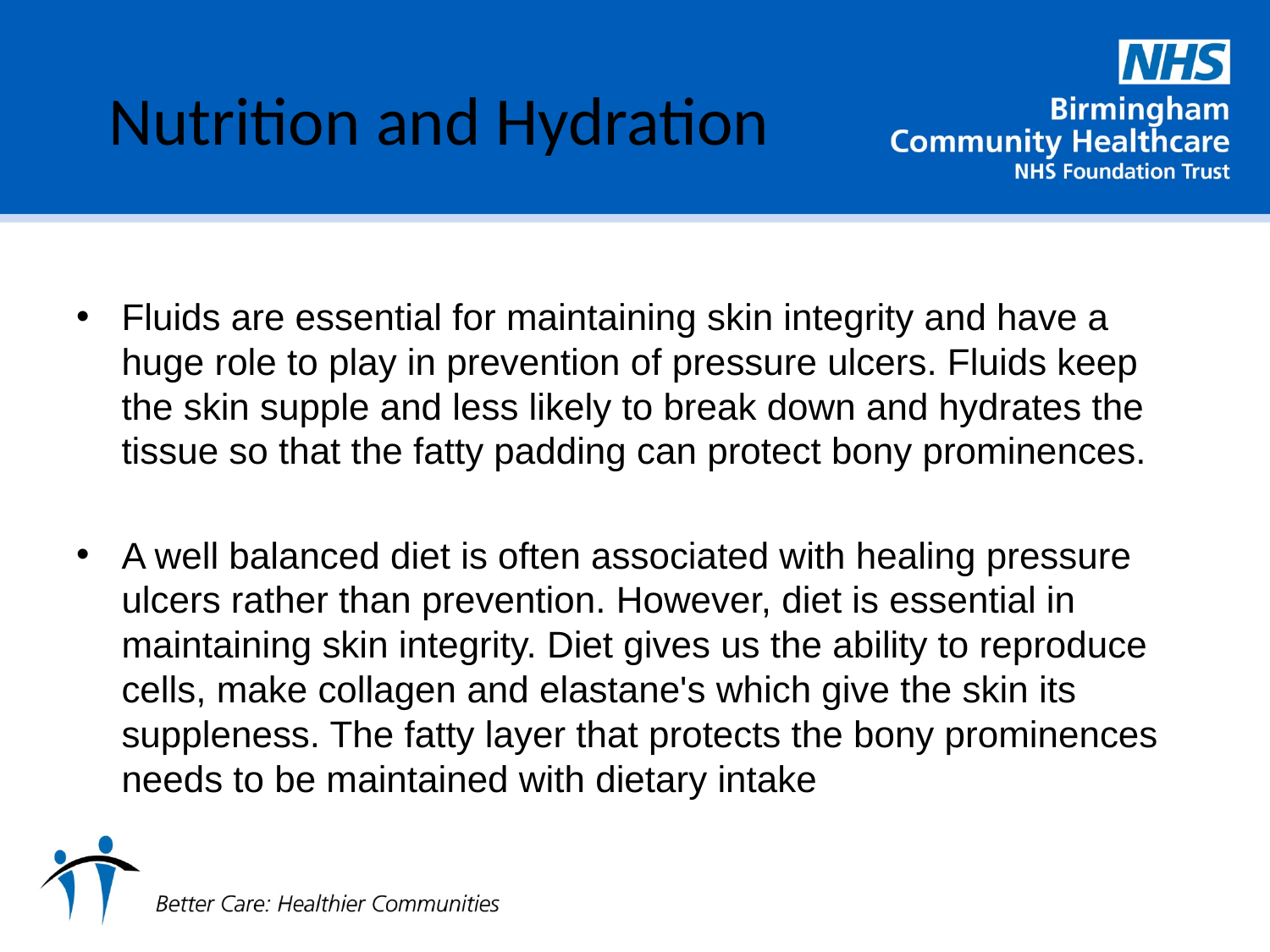

# Nutrition and Hydration

Fluids are essential for maintaining skin integrity and have a huge role to play in prevention of pressure ulcers. Fluids keep the skin supple and less likely to break down and hydrates the tissue so that the fatty padding can protect bony prominences.

A well balanced diet is often associated with healing pressure ulcers rather than prevention. However, diet is essential in maintaining skin integrity. Diet gives us the ability to reproduce cells, make collagen and elastane's which give the skin its suppleness. The fatty layer that protects the bony prominences needs to be maintained with dietary intake